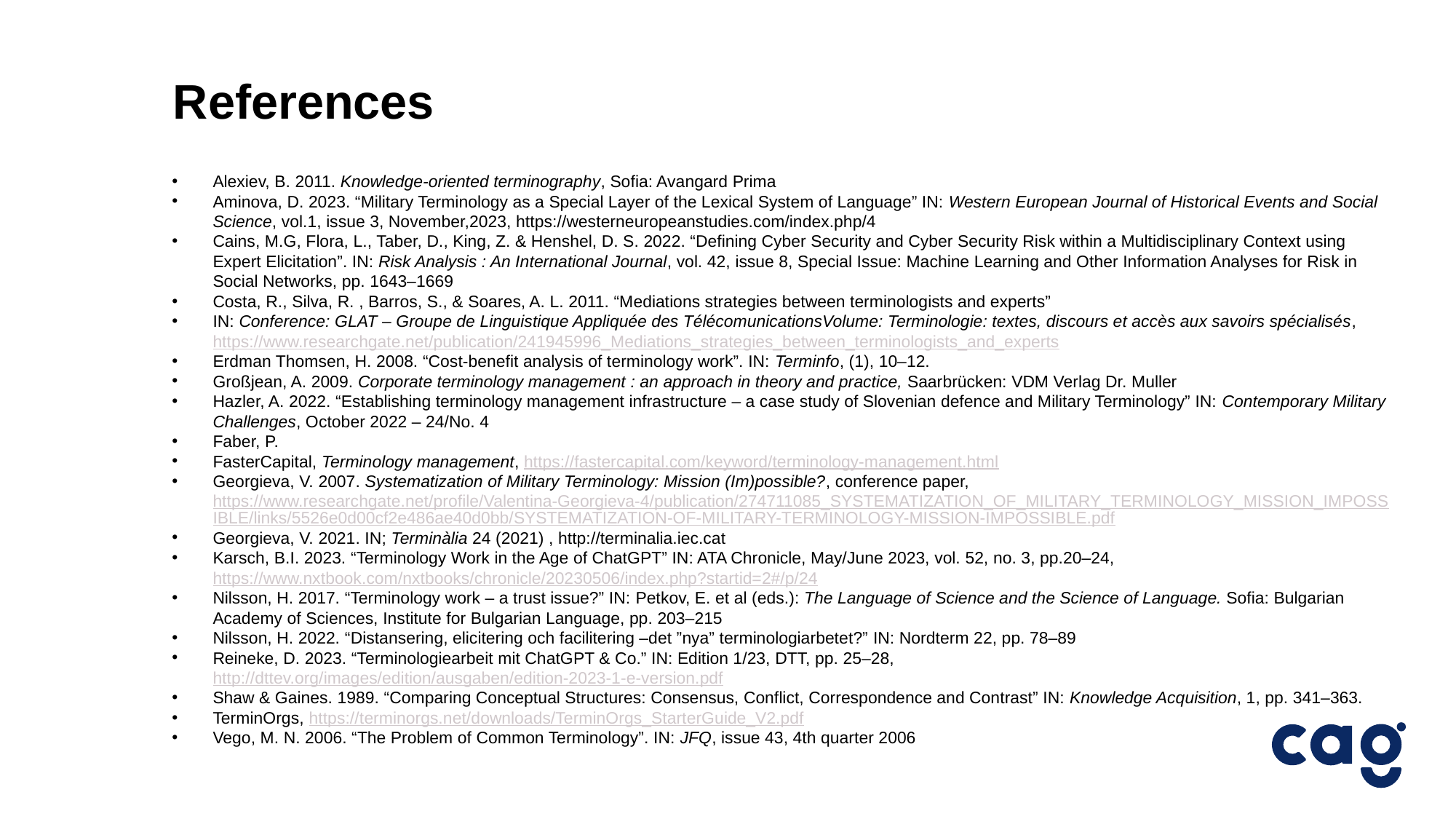

References
Alexiev, B. 2011. Knowledge-oriented terminography, Sofia: Avangard Prima
Aminova, D. 2023. “Military Terminology as a Special Layer of the Lexical System of Language” IN: Western European Journal of Historical Events and Social Science, vol.1, issue 3, November,2023, https://westerneuropeanstudies.com/index.php/4
Cains, M.G, Flora, L., Taber, D., King, Z. & Henshel, D. S. 2022. “Defining Cyber Security and Cyber Security Risk within a Multidisciplinary Context using Expert Elicitation”. IN: Risk Analysis : An International Journal, vol. 42, issue 8, Special Issue: Machine Learning and Other Information Analyses for Risk in Social Networks, pp. 1643–1669
Costa, R., Silva, R. , Barros, S., & Soares, A. L. 2011. “Mediations strategies between terminologists and experts”
IN: Conference: GLAT – Groupe de Linguistique Appliquée des TélécomunicationsVolume: Terminologie: textes, discours et accès aux savoirs spécialisés, https://www.researchgate.net/publication/241945996_Mediations_strategies_between_terminologists_and_experts
Erdman Thomsen, H. 2008. “Cost-benefit analysis of terminology work”. IN: Terminfo, (1), 10–12.
Großjean, A. 2009. Corporate terminology management : an approach in theory and practice, Saarbrücken: VDM Verlag Dr. Muller
Hazler, A. 2022. “Establishing terminology management infrastructure – a case study of Slovenian defence and Military Terminology” IN: Contemporary Military Challenges, October 2022 – 24/No. 4
Faber, P.
FasterCapital, Terminology management, https://fastercapital.com/keyword/terminology-management.html
Georgieva, V. 2007. Systematization of Military Terminology: Mission (Im)possible?, conference paper, https://www.researchgate.net/profile/Valentina-Georgieva-4/publication/274711085_SYSTEMATIZATION_OF_MILITARY_TERMINOLOGY_MISSION_IMPOSSIBLE/links/5526e0d00cf2e486ae40d0bb/SYSTEMATIZATION-OF-MILITARY-TERMINOLOGY-MISSION-IMPOSSIBLE.pdf
Georgieva, V. 2021. IN; Terminàlia 24 (2021) , http://terminalia.iec.cat
Karsch, B.I. 2023. “Terminology Work in the Age of ChatGPT” IN: ATA Chronicle, May/June 2023, vol. 52, no. 3, pp.20–24, https://www.nxtbook.com/nxtbooks/chronicle/20230506/index.php?startid=2#/p/24
Nilsson, H. 2017. “Terminology work – a trust issue?” IN: Petkov, E. et al (eds.): The Language of Science and the Science of Language. Sofia: Bulgarian Academy of Sciences, Institute for Bulgarian Language, pp. 203–215
Nilsson, H. 2022. “Distansering, elicitering och facilitering –det ”nya” terminologiarbetet?” IN: Nordterm 22, pp. 78–89
Reineke, D. 2023. “Terminologiearbeit mit ChatGPT & Co.” IN: Edition 1/23, DTT, pp. 25–28, http://dttev.org/images/edition/ausgaben/edition-2023-1-e-version.pdf
Shaw & Gaines. 1989. “Comparing Conceptual Structures: Consensus, Conflict, Correspondence and Contrast” IN: Knowledge Acquisition, 1, pp. 341–363.
TerminOrgs, https://terminorgs.net/downloads/TerminOrgs_StarterGuide_V2.pdf
Vego, M. N. 2006. “The Problem of Common Terminology”. IN: JFQ, issue 43, 4th quarter 2006
17.11